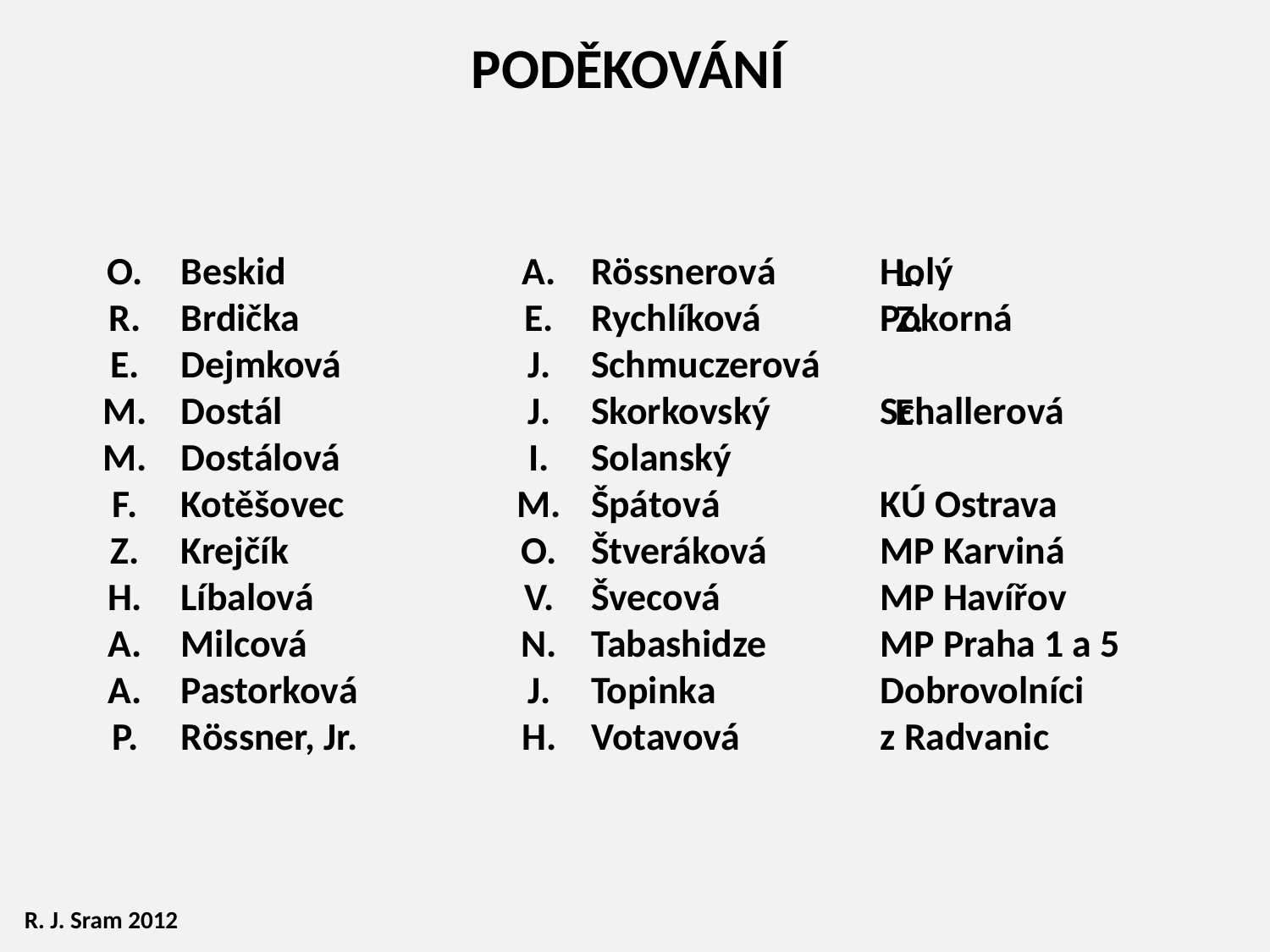

PODĚKOVÁNÍ
O.
R.
E.M.
M.
F.
Z.
H.
A.
A.
P.
Beskid
Brdička
Dejmková
Dostál
Dostálová
Kotěšovec
Krejčík
Líbalová
Milcová
Pastorková
Rössner, Jr.
A.
E.
J.
J.
I.
M.
O.
V.
N.
J.
H.
Rössnerová
Rychlíková
Schmuczerová
Skorkovský
Solanský
Špátová
Štveráková
Švecová
Tabashidze
Topinka
Votavová
Holý
Pokorná

Schallerová

KÚ Ostrava
MP Karviná
MP Havířov
MP Praha 1 a 5
Dobrovolníci
z Radvanic

L.
Z.

E.
R. J. Sram 2012